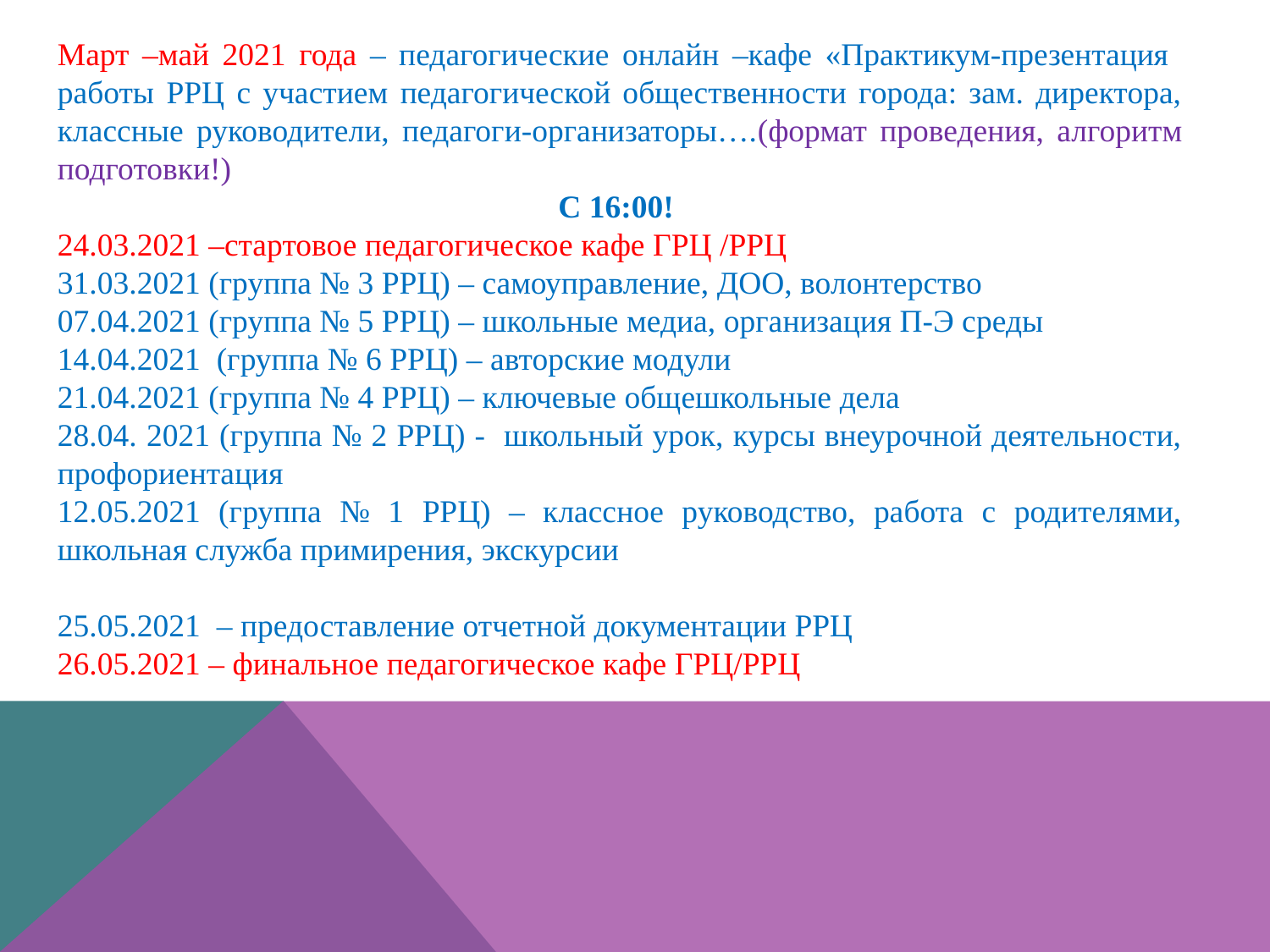

Март –май 2021 года – педагогические онлайн –кафе «Практикум-презентация  работы РРЦ с участием педагогической общественности города: зам. директора, классные руководители, педагоги-организаторы….(формат проведения, алгоритм подготовки!)
С 16:00!
24.03.2021 –стартовое педагогическое кафе ГРЦ /РРЦ
31.03.2021 (группа № 3 РРЦ) – самоуправление, ДОО, волонтерство
07.04.2021 (группа № 5 РРЦ) – школьные медиа, организация П-Э среды
14.04.2021  (группа № 6 РРЦ) – авторские модули
21.04.2021 (группа № 4 РРЦ) – ключевые общешкольные дела
28.04. 2021 (группа № 2 РРЦ) -  школьный урок, курсы внеурочной деятельности, профориентация
12.05.2021 (группа № 1 РРЦ) – классное руководство, работа с родителями, школьная служба примирения, экскурсии

25.05.2021  – предоставление отчетной документации РРЦ
26.05.2021 – финальное педагогическое кафе ГРЦ/РРЦ